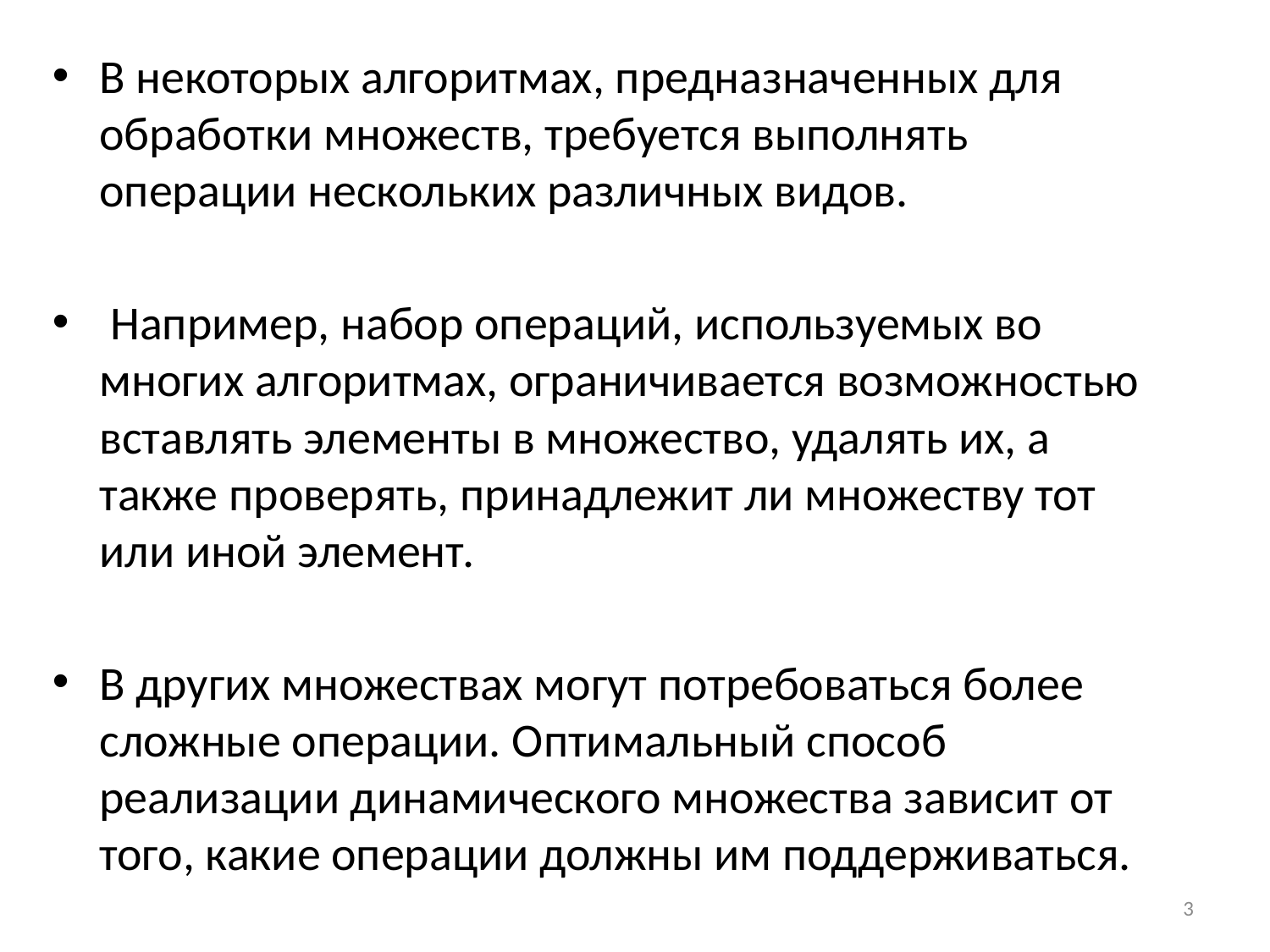

В некоторых алгоритмах, предназначенных для обработки множеств, требуется выполнять операции нескольких различных видов.

 Например, набор операций, используемых во многих алгоритмах, ограничивается возможностью вставлять элементы в множество, удалять их, а также проверять, принадлежит ли множеству тот или иной элемент.

В других множествах могут потребоваться более сложные операции. Оптимальный способ реализации динамического множества зависит от того, какие операции должны им поддерживаться.
3